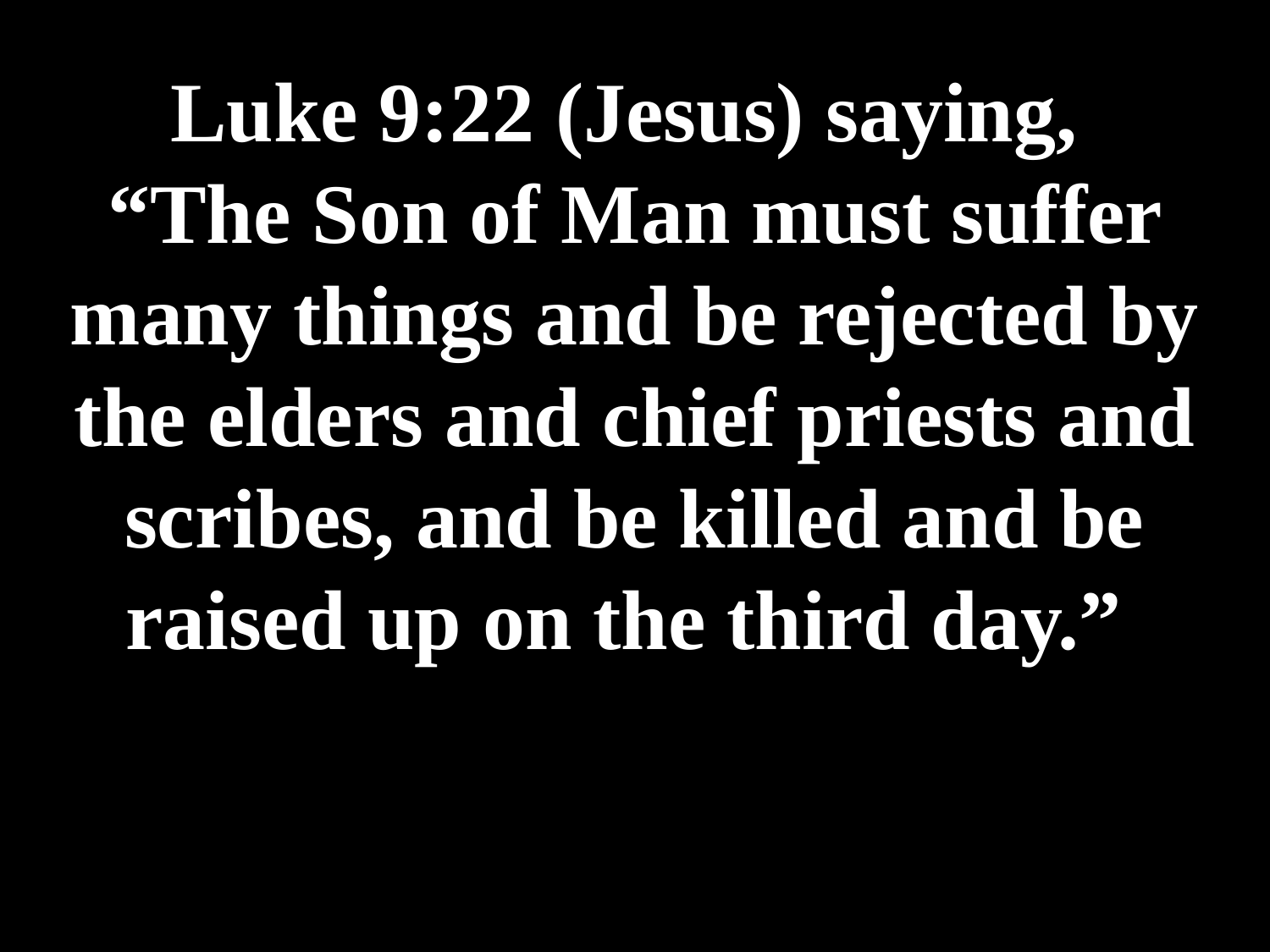

# Luke 9:22 (Jesus) saying, “The Son of Man must suffer many things and be rejected by the elders and chief priests and scribes, and be killed and be raised up on the third day.”